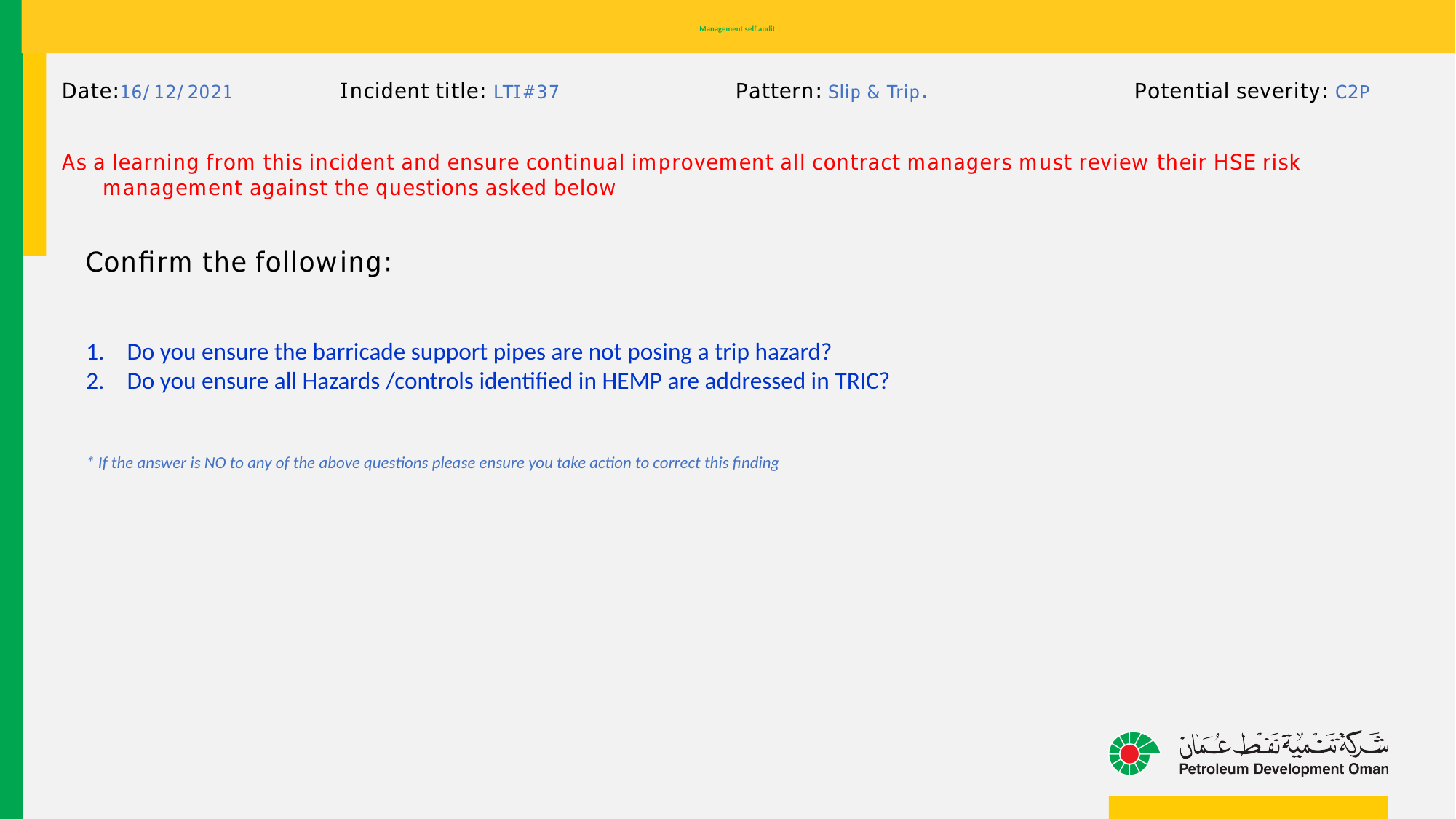

# Management self audit
Date:16/12/2021                    Incident title: LTI#37		 Pattern: Slip & Trip.                             Potential severity: C2P
As a learning from this incident and ensure continual improvement all contract managers must review their HSE risk management against the questions asked below
Confirm the following:

Do you ensure the barricade support pipes are not posing a trip hazard?
Do you ensure all Hazards /controls identified in HEMP are addressed in TRIC?

* If the answer is NO to any of the above questions please ensure you take action to correct this finding